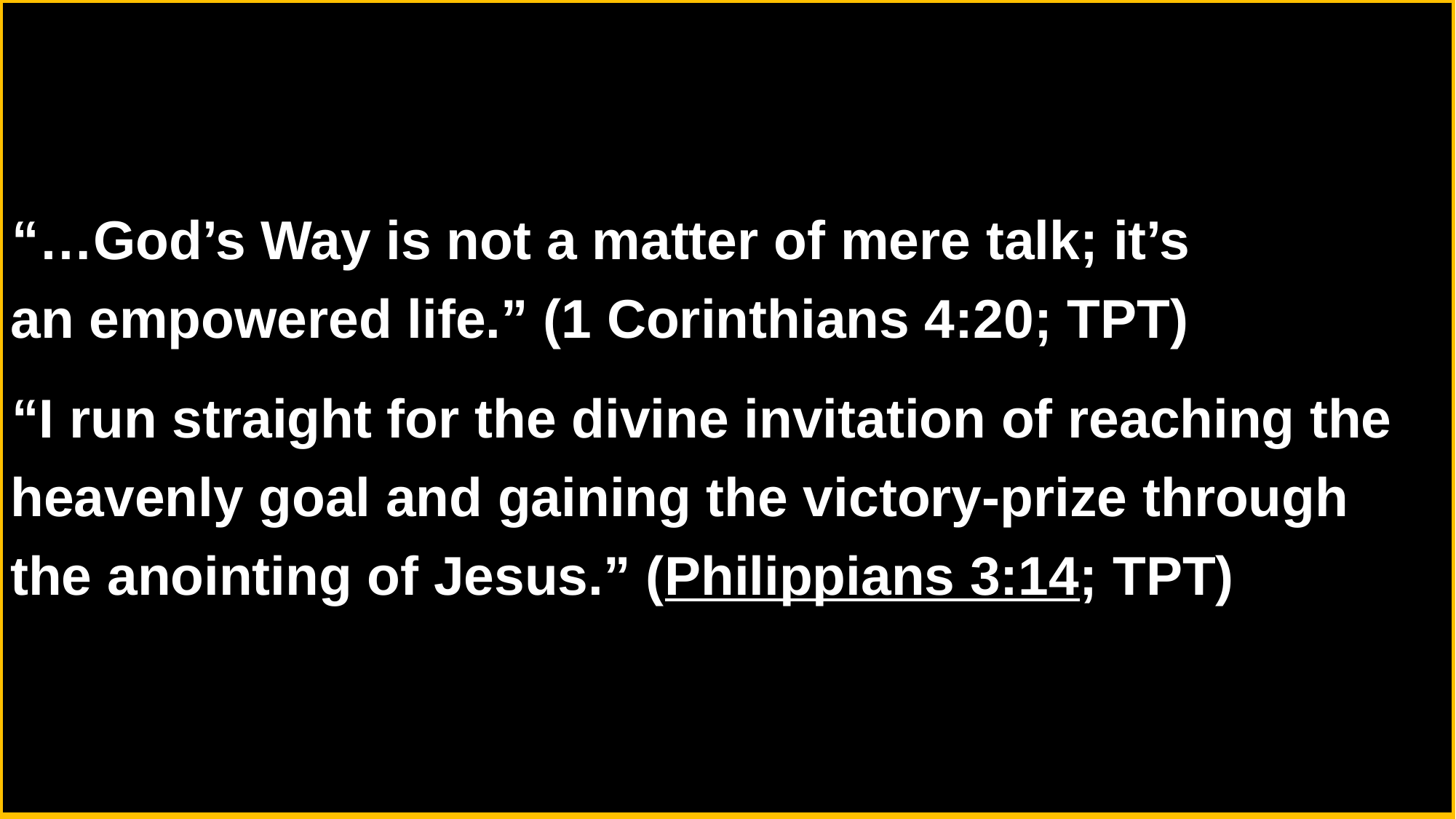

“…God’s Way is not a matter of mere talk; it’s an empowered life.” (1 Corinthians 4:20; TPT)
“I run straight for the divine invitation of reaching the heavenly goal and gaining the victory-prize through the anointing of Jesus.” (Philippians 3:14; TPT)
#